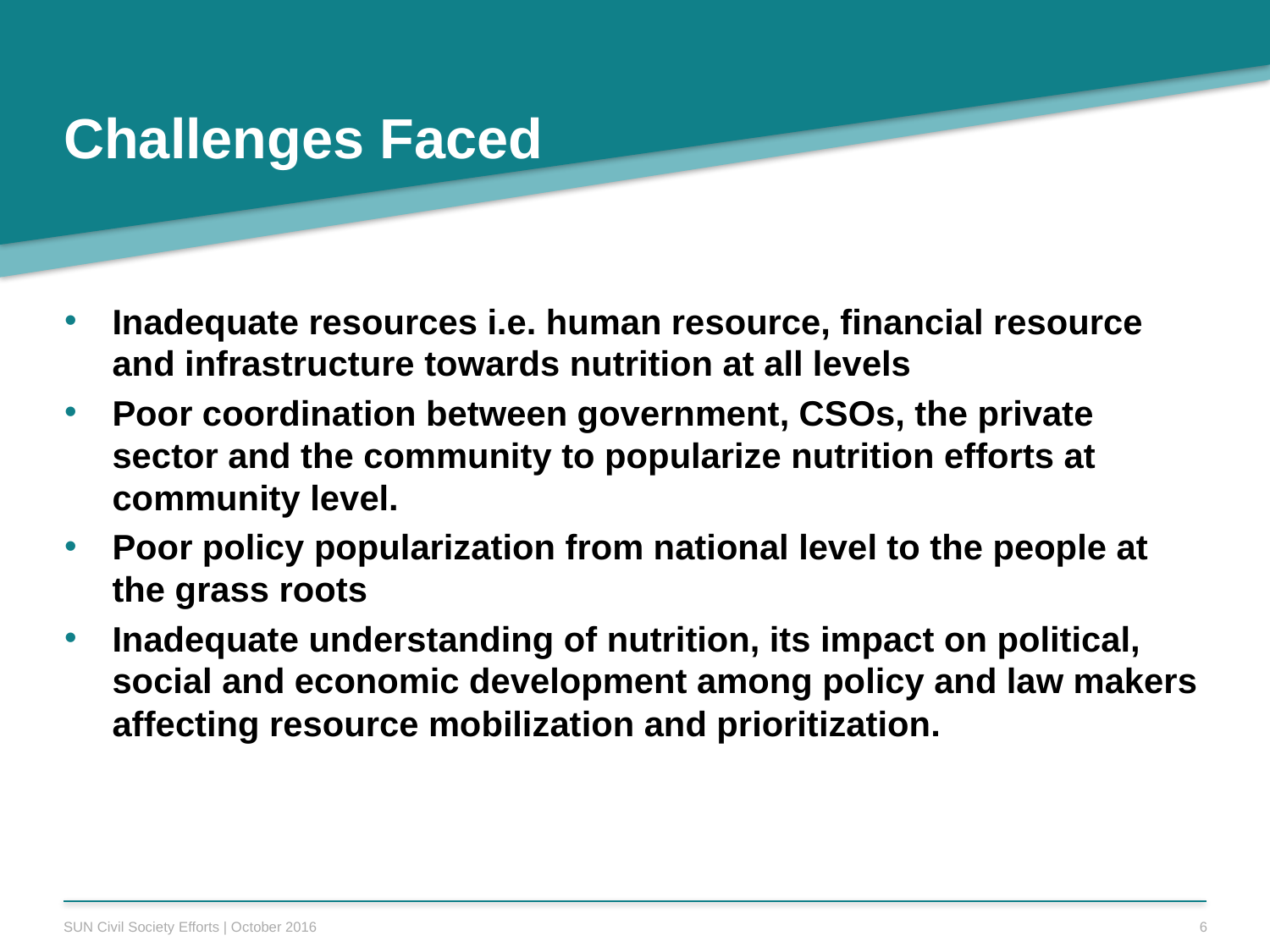

# Challenges Faced
Inadequate resources i.e. human resource, financial resource and infrastructure towards nutrition at all levels
Poor coordination between government, CSOs, the private sector and the community to popularize nutrition efforts at community level.
Poor policy popularization from national level to the people at the grass roots
Inadequate understanding of nutrition, its impact on political, social and economic development among policy and law makers affecting resource mobilization and prioritization.

SUN Civil Society Efforts | October 2016
6